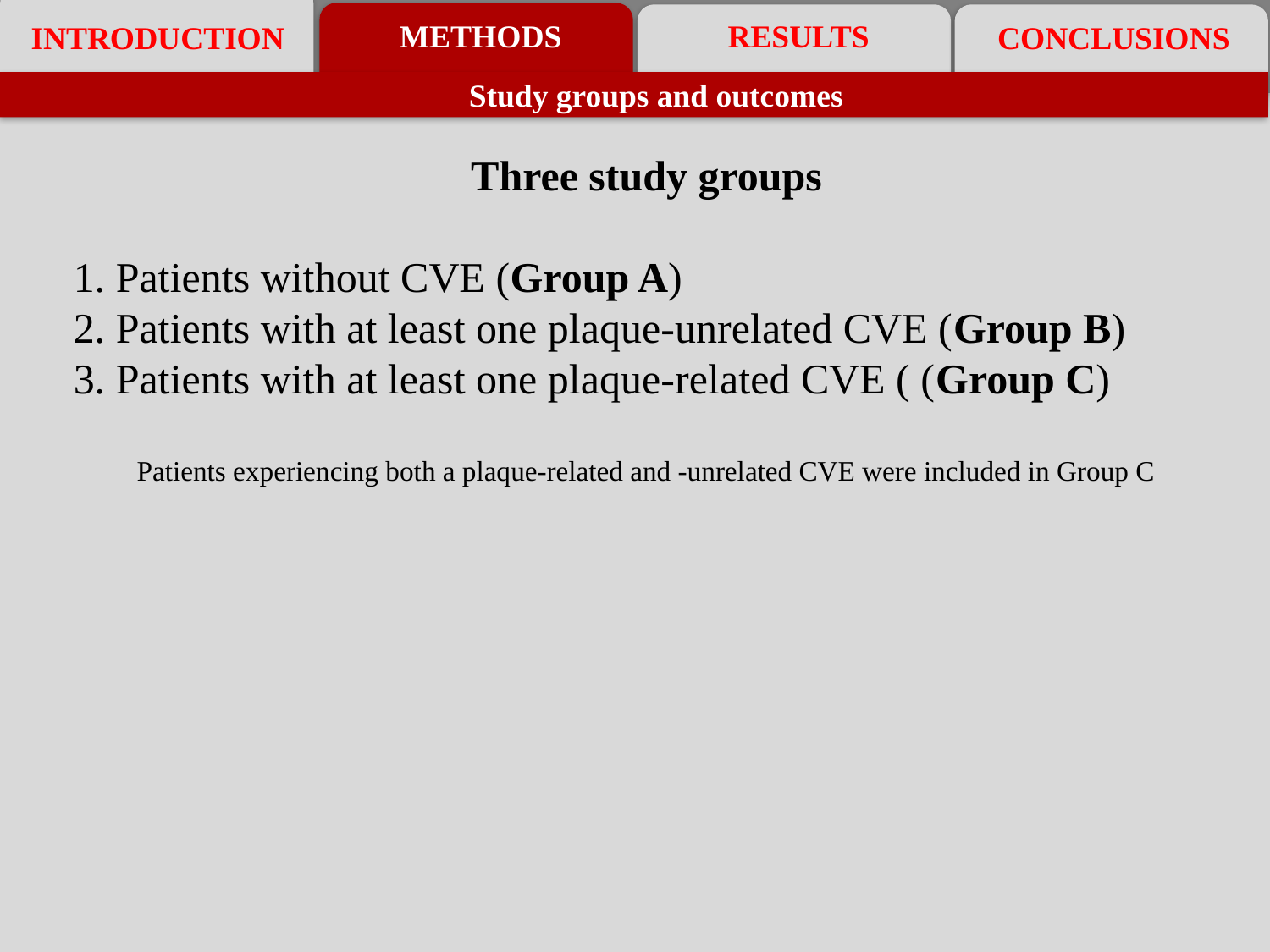

METHODS
RESULTS
INTRODUCTION
CONCLUSIONS

Study groups and outcomes

Three study groups

1. Patients without CVE (Group A)
2. Patients with at least one plaque-unrelated CVE (Group B)
3. Patients with at least one plaque-related CVE ( (Group C)

Patients experiencing both a plaque-related and -unrelated CVE were included in Group C